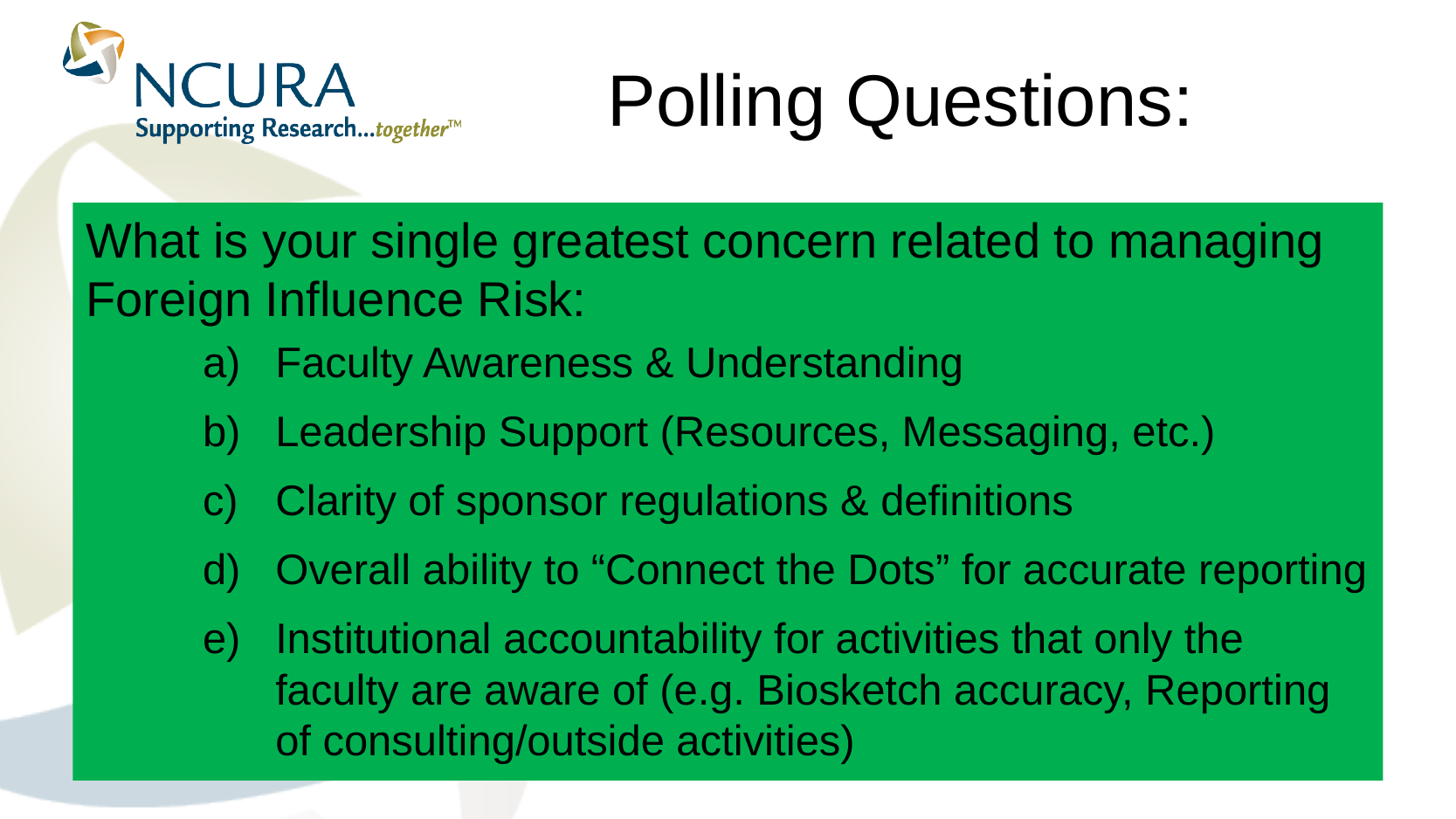

45
# Polling Questions:
What is your single greatest concern related to managing Foreign Influence Risk:
Faculty Awareness & Understanding
Leadership Support (Resources, Messaging, etc.)
Clarity of sponsor regulations & definitions
Overall ability to “Connect the Dots” for accurate reporting
Institutional accountability for activities that only the faculty are aware of (e.g. Biosketch accuracy, Reporting of consulting/outside activities)